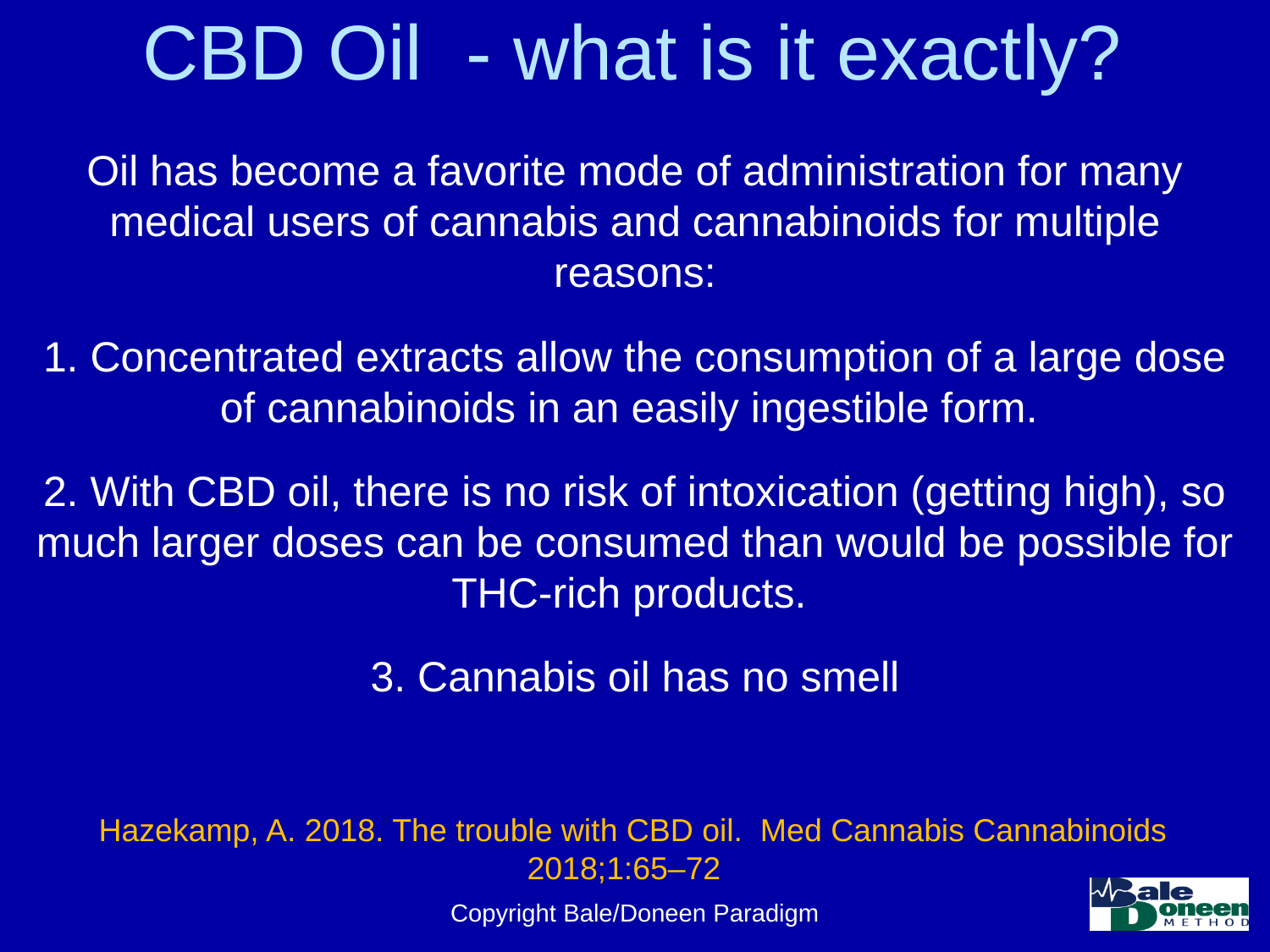

# CBD Oil  - what is it exactly?
Oil has become a favorite mode of administration for many medical users of cannabis and cannabinoids for multiple reasons:

1. Concentrated extracts allow the consumption of a large dose of cannabinoids in an easily ingestible form.

2. With CBD oil, there is no risk of intoxication (getting high), so much larger doses can be consumed than would be possible for THC-rich products.

3. Cannabis oil has no smell
Hazekamp, A. 2018. The trouble with CBD oil.  Med Cannabis Cannabinoids 2018;1:65–72
Copyright Bale/Doneen Paradigm